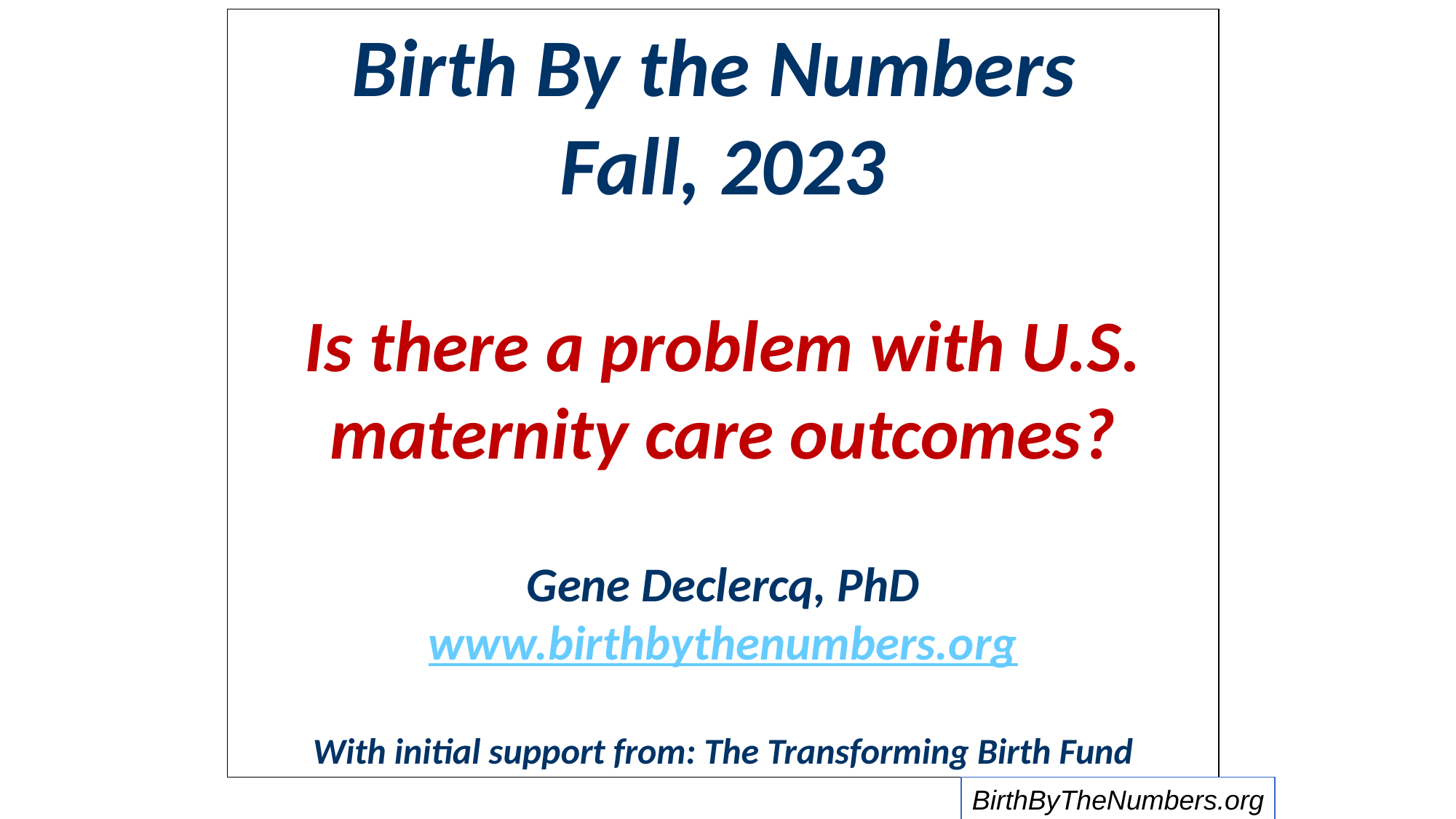

Birth By the Numbers
Fall, 2023

Is there a problem with U.S. maternity care outcomes?

Gene Declercq, PhD
www.birthbythenumbers.org

With initial support from: The Transforming Birth Fund

BirthByTheNumbers.org